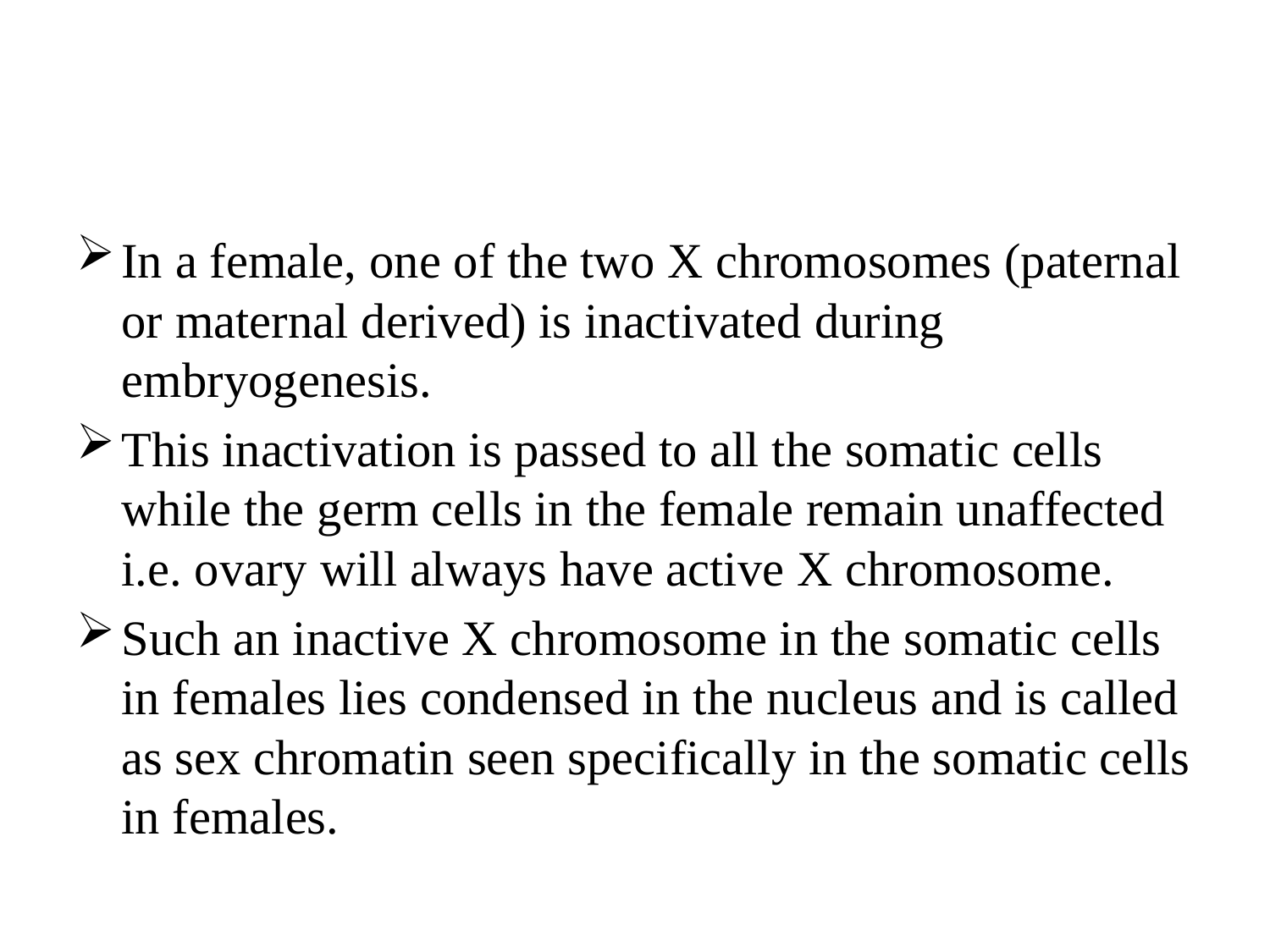

#
In a female, one of the two X chromosomes (paternal or maternal derived) is inactivated during embryogenesis.
This inactivation is passed to all the somatic cells while the germ cells in the female remain unaffected i.e. ovary will always have active X chromosome.
Such an inactive X chromosome in the somatic cells in females lies condensed in the nucleus and is called as sex chromatin seen specifically in the somatic cells in females.